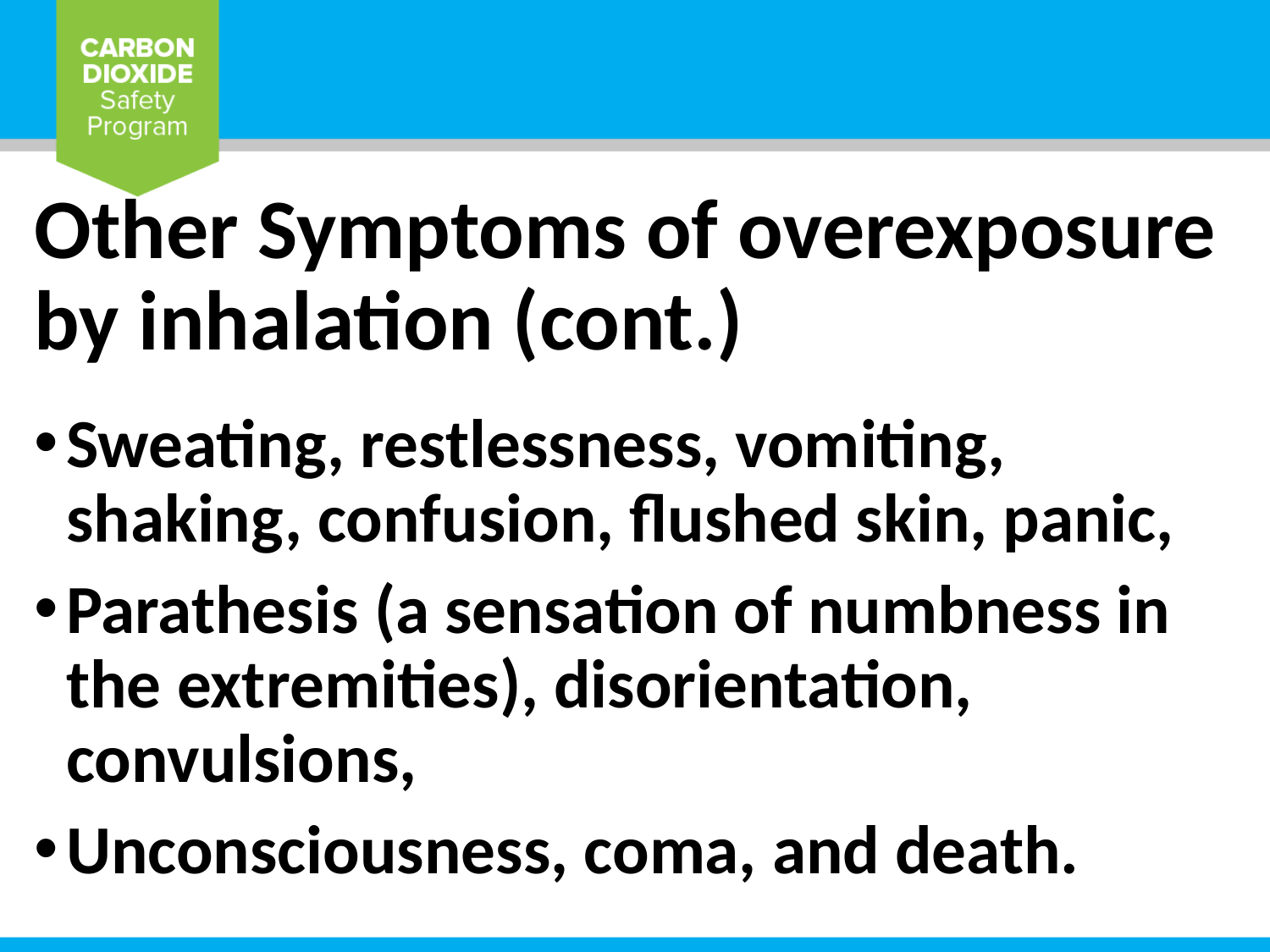

# Other Symptoms of overexposure by inhalation (cont.)
Sweating, restlessness, vomiting, shaking, confusion, flushed skin, panic,
Parathesis (a sensation of numbness in the extremities), disorientation, convulsions,
Unconsciousness, coma, and death.